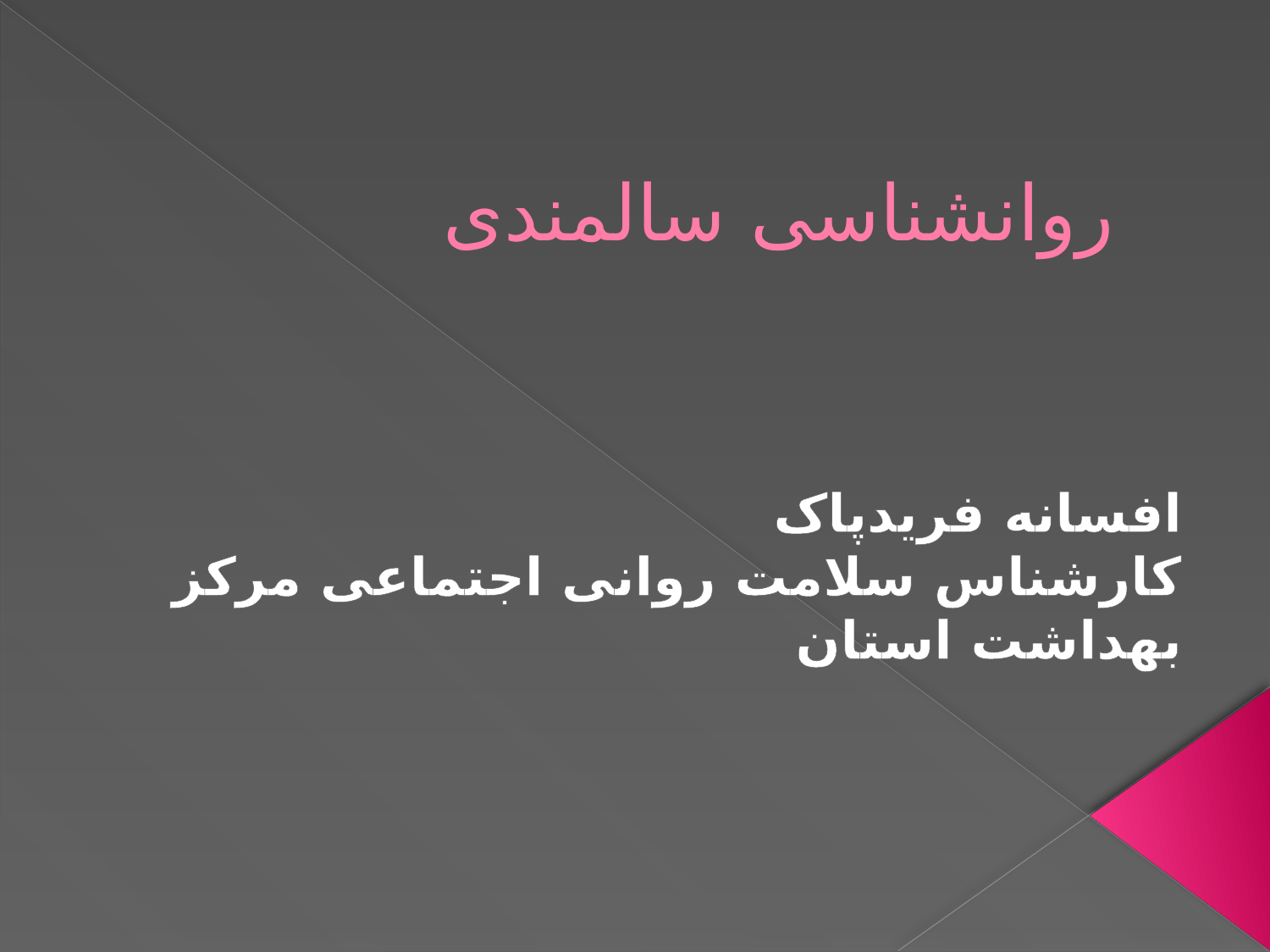

# روانشناسی سالمندی
افسانه فریدپاک
کارشناس سلامت روانی اجتماعی مرکز بهداشت استان